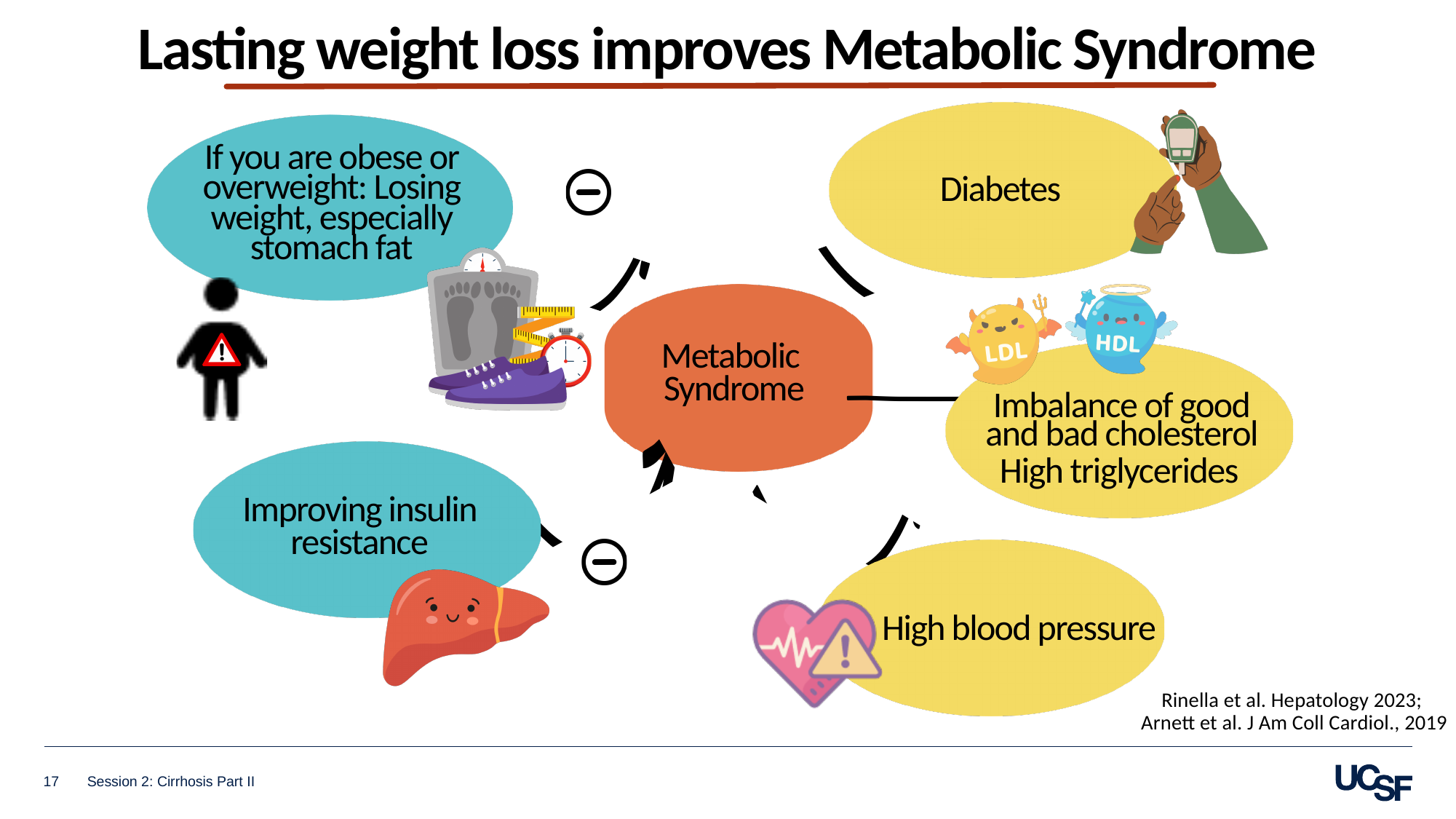

Lasting weight loss improves Metabolic Syndrome

Diabetes

If you are obese or overweight: Losing weight, especially stomach fat

Imbalance of good and bad cholesterol
High triglycerides
Metabolic
Syndrome

Improving insulin resistance

High blood pressure
Rinella et al. Hepatology 2023;
Arnett et al. J Am Coll Cardiol., 2019
17
Session 2: Cirrhosis Part II